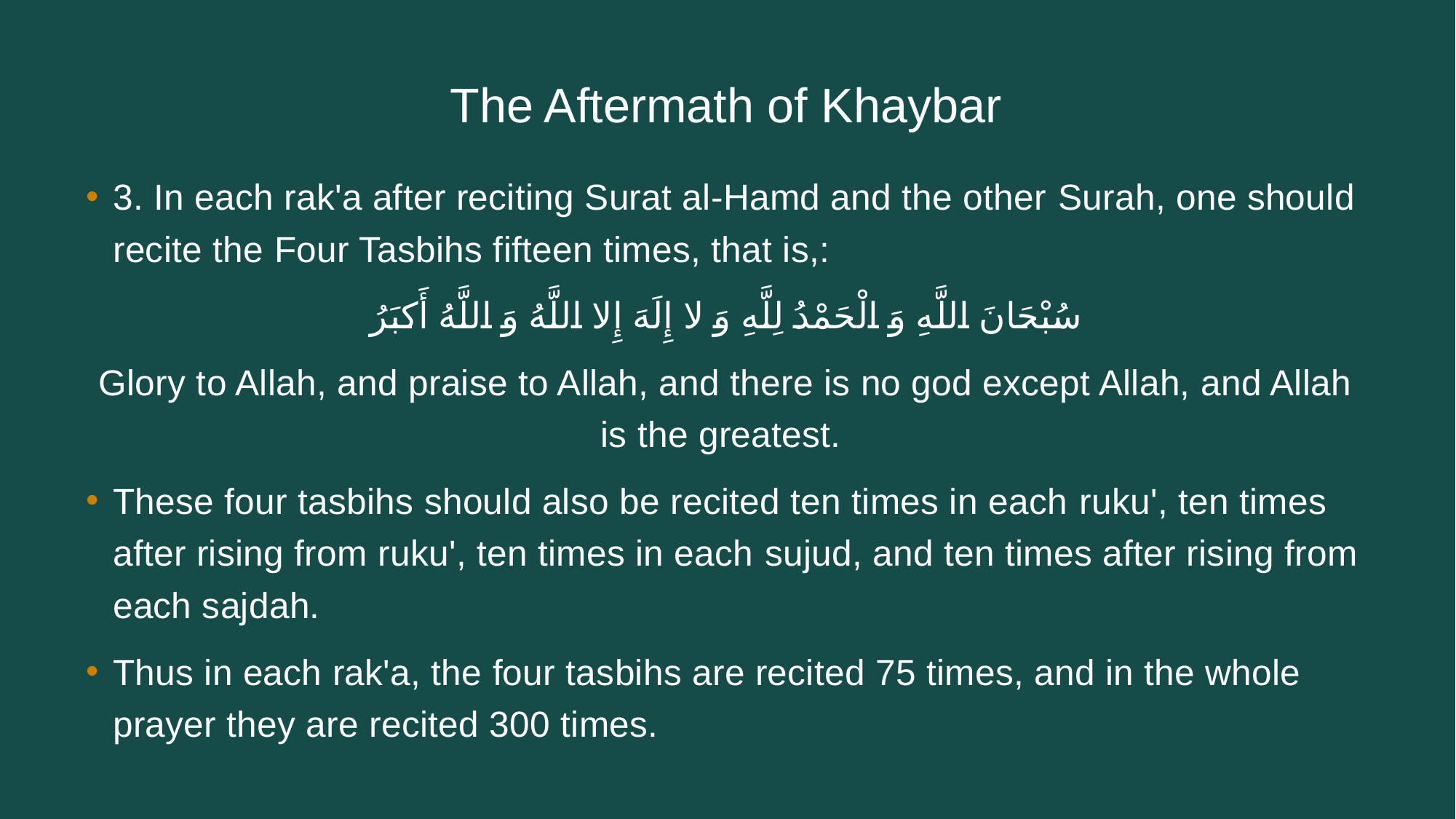

# The Aftermath of Khaybar
3. In each rak'a after reciting Surat al-Hamd and the other Surah, one should recite the Four Tasbihs fifteen times, that is,:
سُبْحَانَ اللَّهِ وَ الْحَمْدُ لِلَّهِ وَ لا إِلَهَ إِلا اللَّهُ وَ اللَّهُ أَکبَرُ‌
Glory to Allah, and praise to Allah, and there is no god except Allah, and Allah is the greatest.
These four tasbihs should also be recited ten times in each ruku', ten times after rising from ruku', ten times in each sujud, and ten times after rising from each sajdah.
Thus in each rak'a, the four tasbihs are recited 75 times, and in the whole prayer they are recited 300 times.